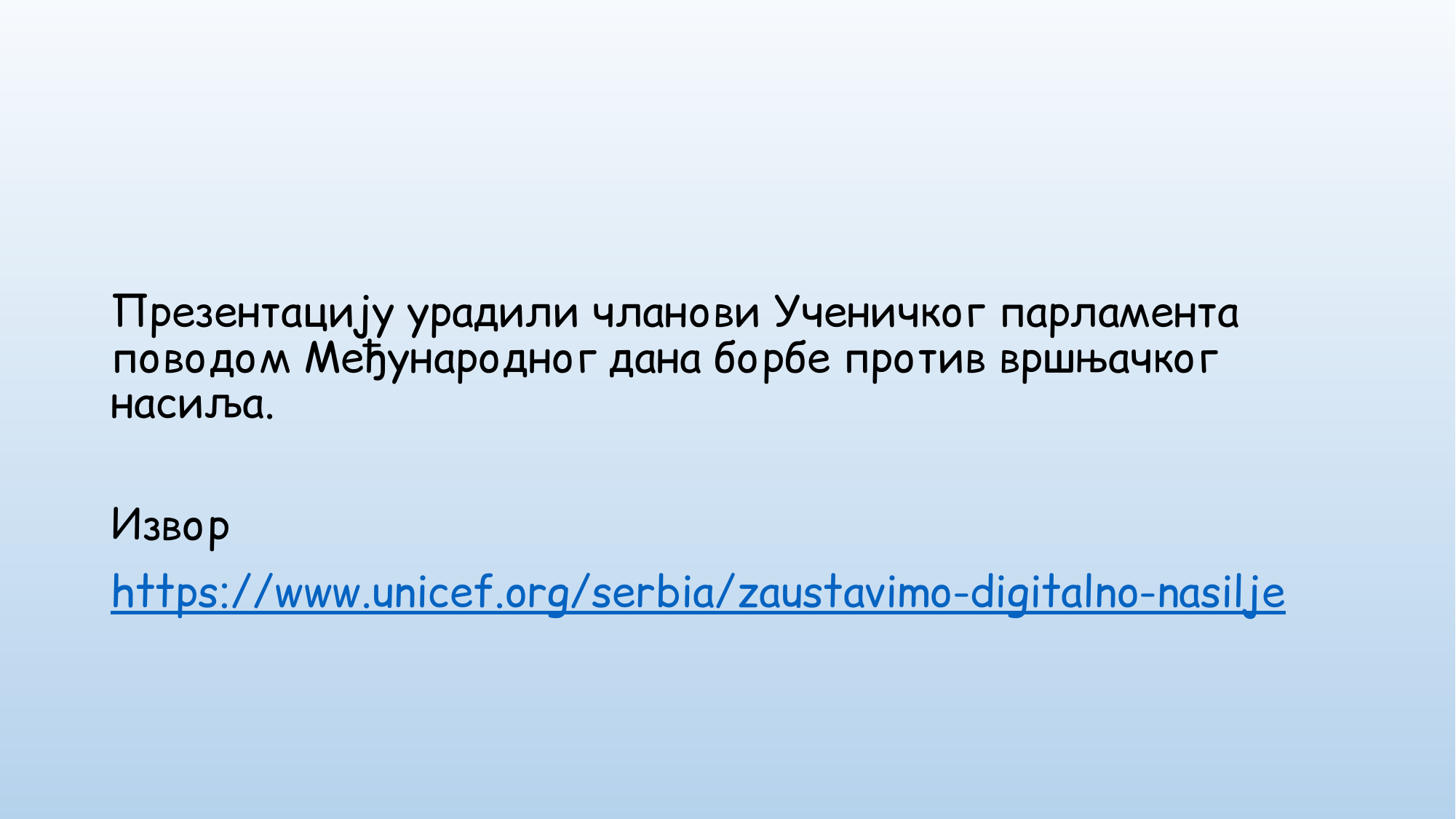

#

Презентацију урадили чланови Ученичког парламента поводом Међународног дана борбе против вршњачког насиља.

Извор
https://www.unicef.org/serbia/zaustavimo-digitalno-nasilje